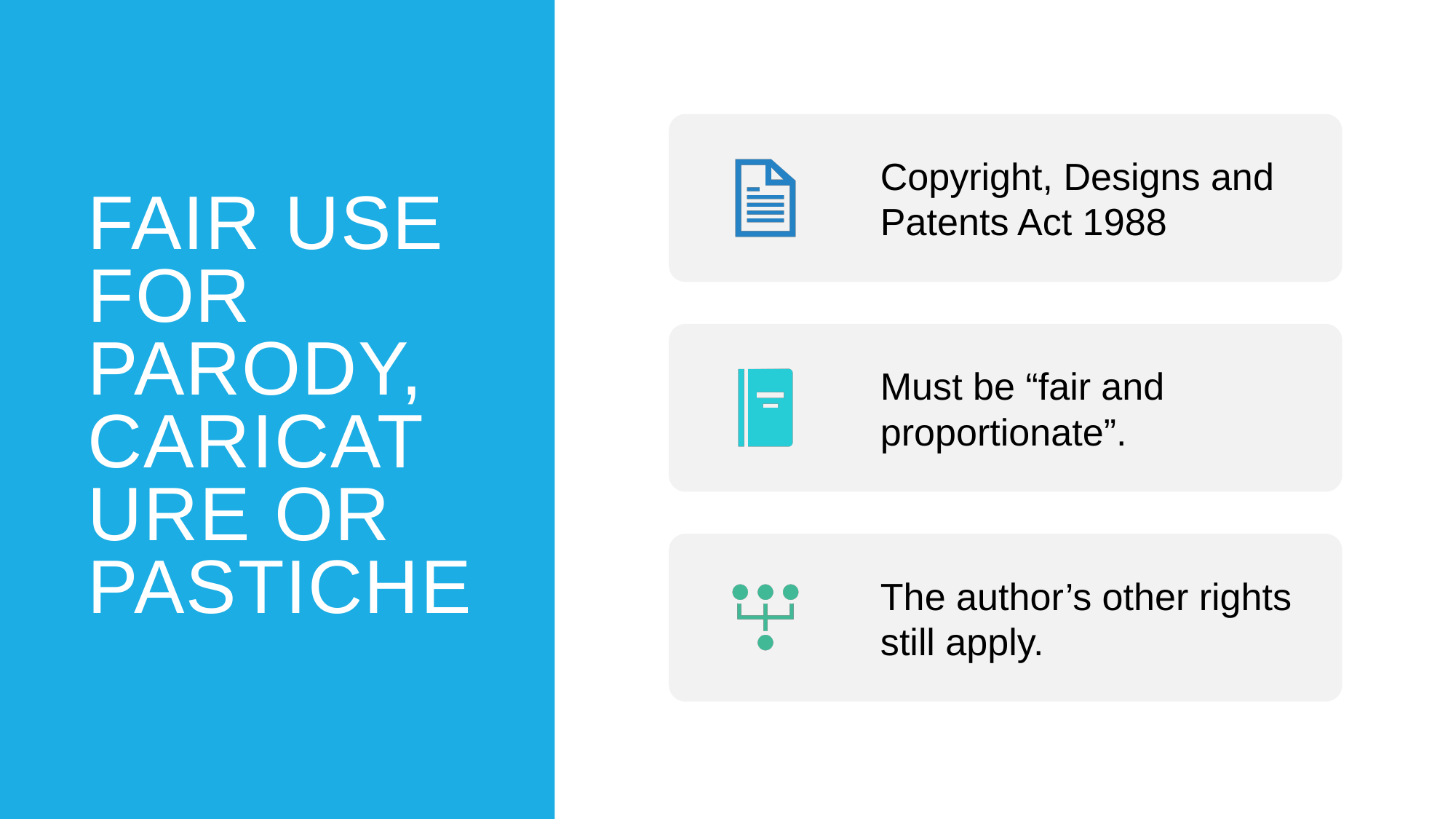

Fair Use for parody, caricature or pastiche
Copyright, Designs and Patents Act 1988
Must be “fair and proportionate”.
The author’s other rights still apply.